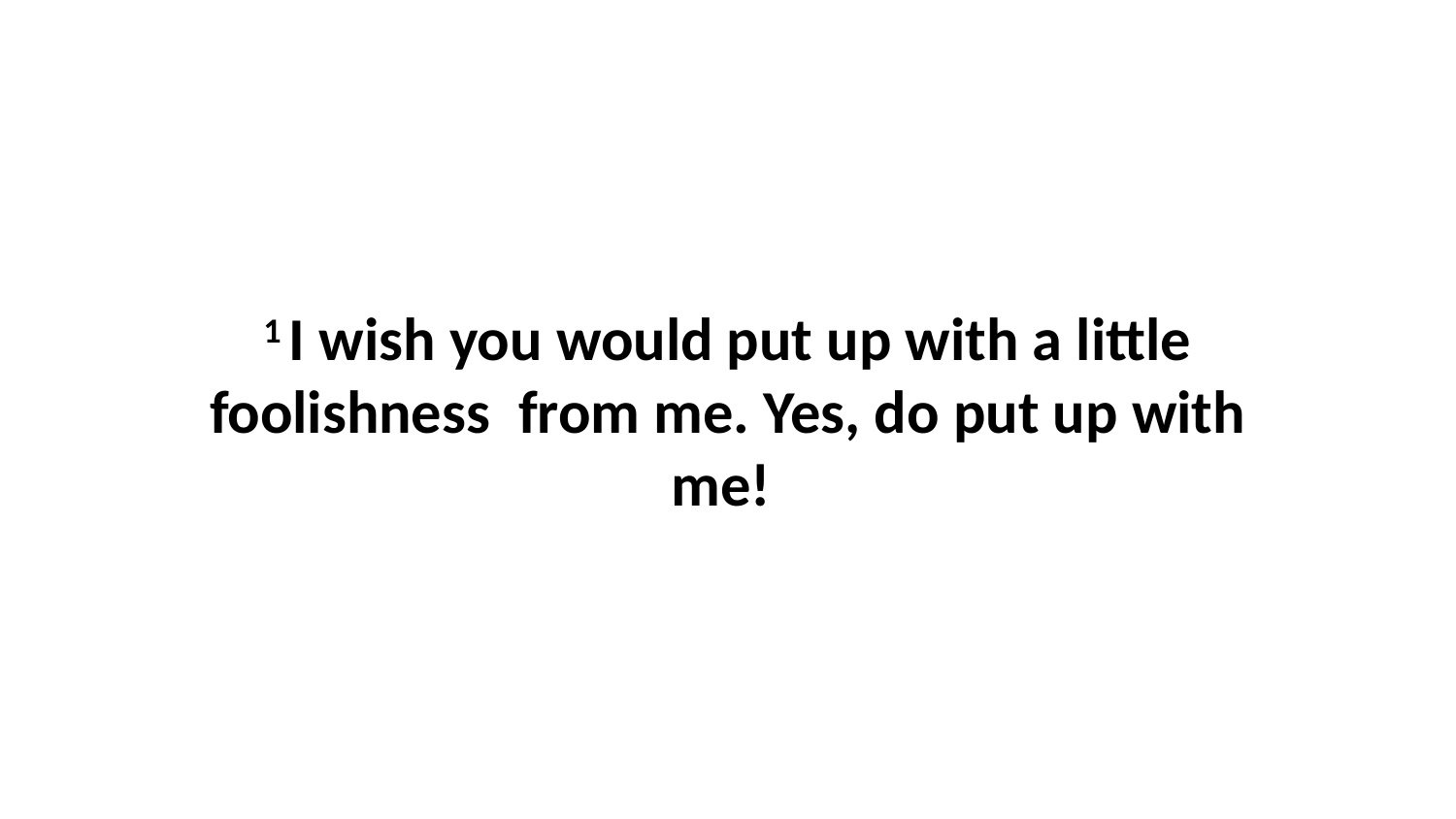

1 I wish you would put up with a little foolishness  from me. Yes, do put up with me!